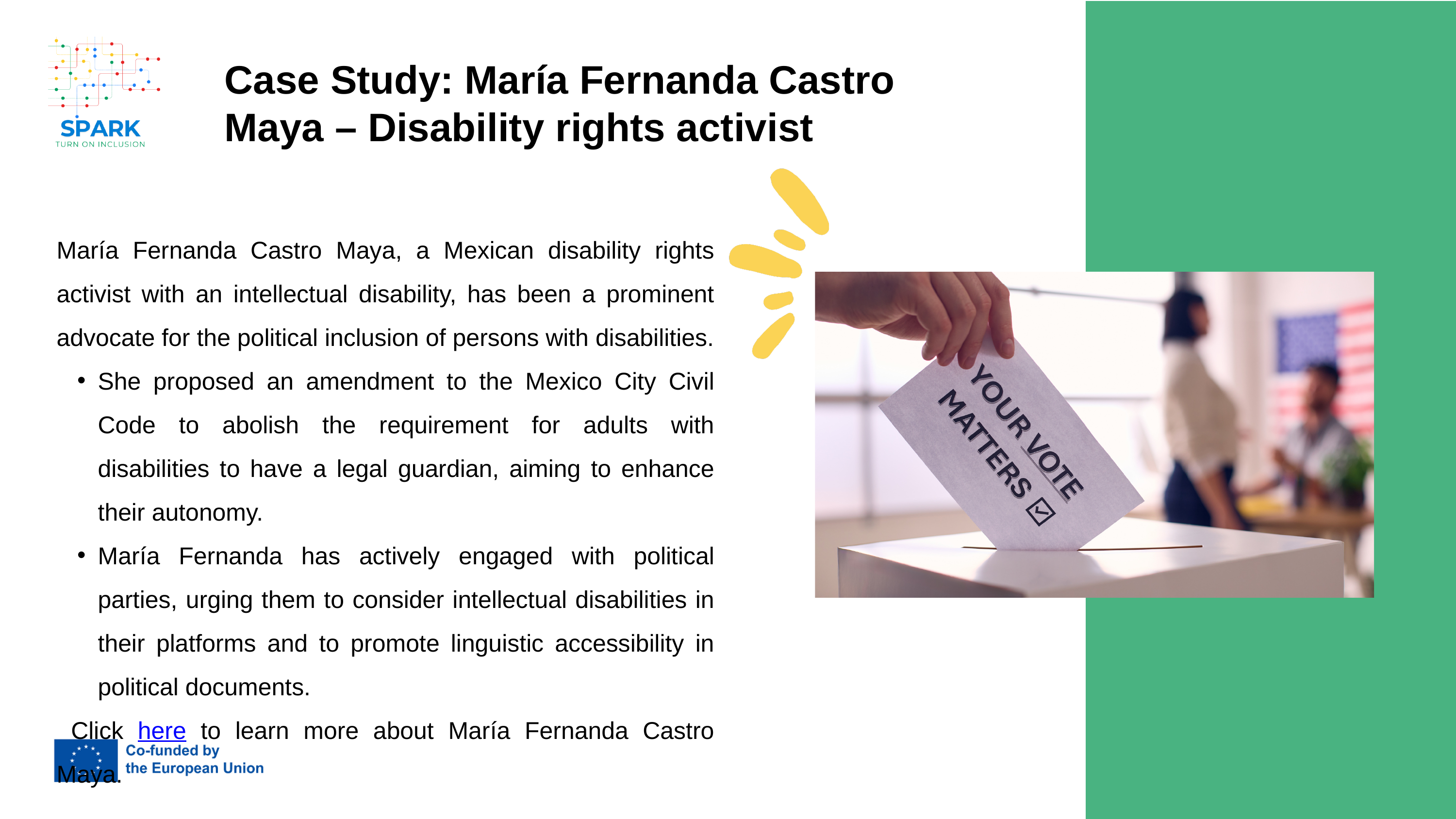

Case Study: María Fernanda Castro Maya – Disability rights activist

María Fernanda Castro Maya, a Mexican disability rights activist with an intellectual disability, has been a prominent advocate for the political inclusion of persons with disabilities.
She proposed an amendment to the Mexico City Civil Code to abolish the requirement for adults with disabilities to have a legal guardian, aiming to enhance their autonomy.
María Fernanda has actively engaged with political parties, urging them to consider intellectual disabilities in their platforms and to promote linguistic accessibility in political documents.
 Click here to learn more about María Fernanda Castro Maya.